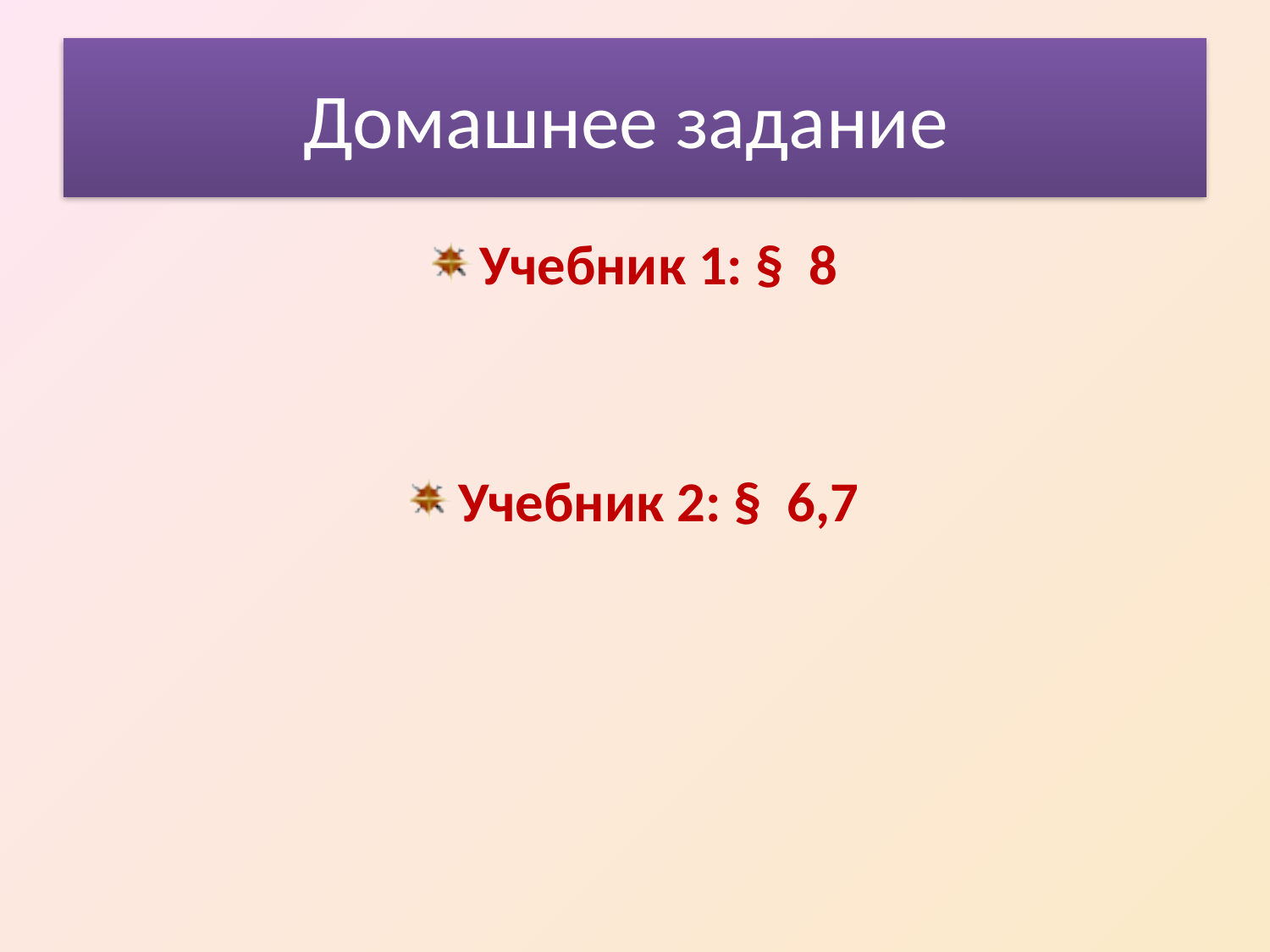

# Домашнее задание
Учебник 1: §  8

Учебник 2: §  6,7